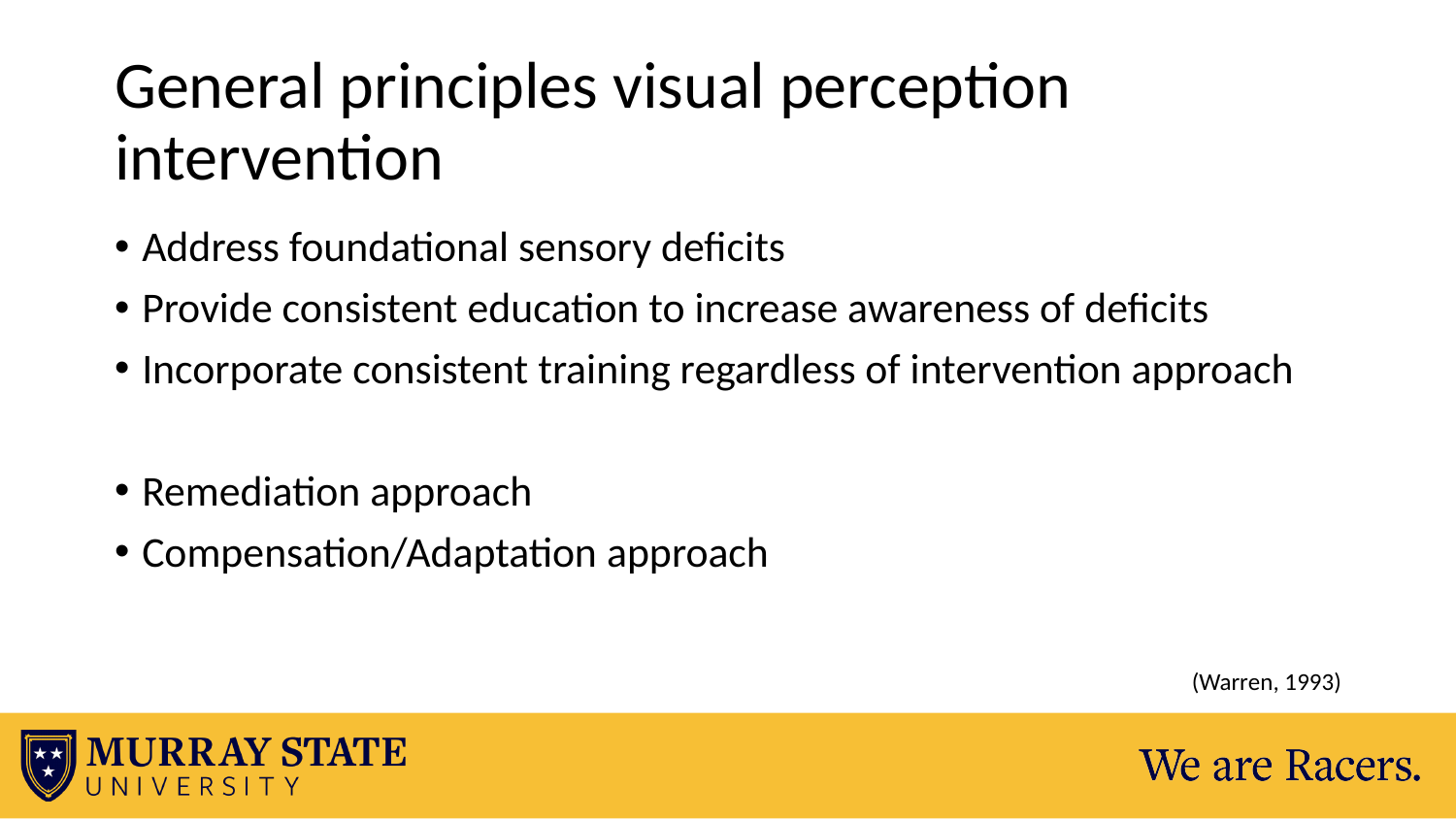

# General principles visual perception intervention
Address foundational sensory deficits
Provide consistent education to increase awareness of deficits
Incorporate consistent training regardless of intervention approach

Remediation approach
Compensation/Adaptation approach
(Warren, 1993)